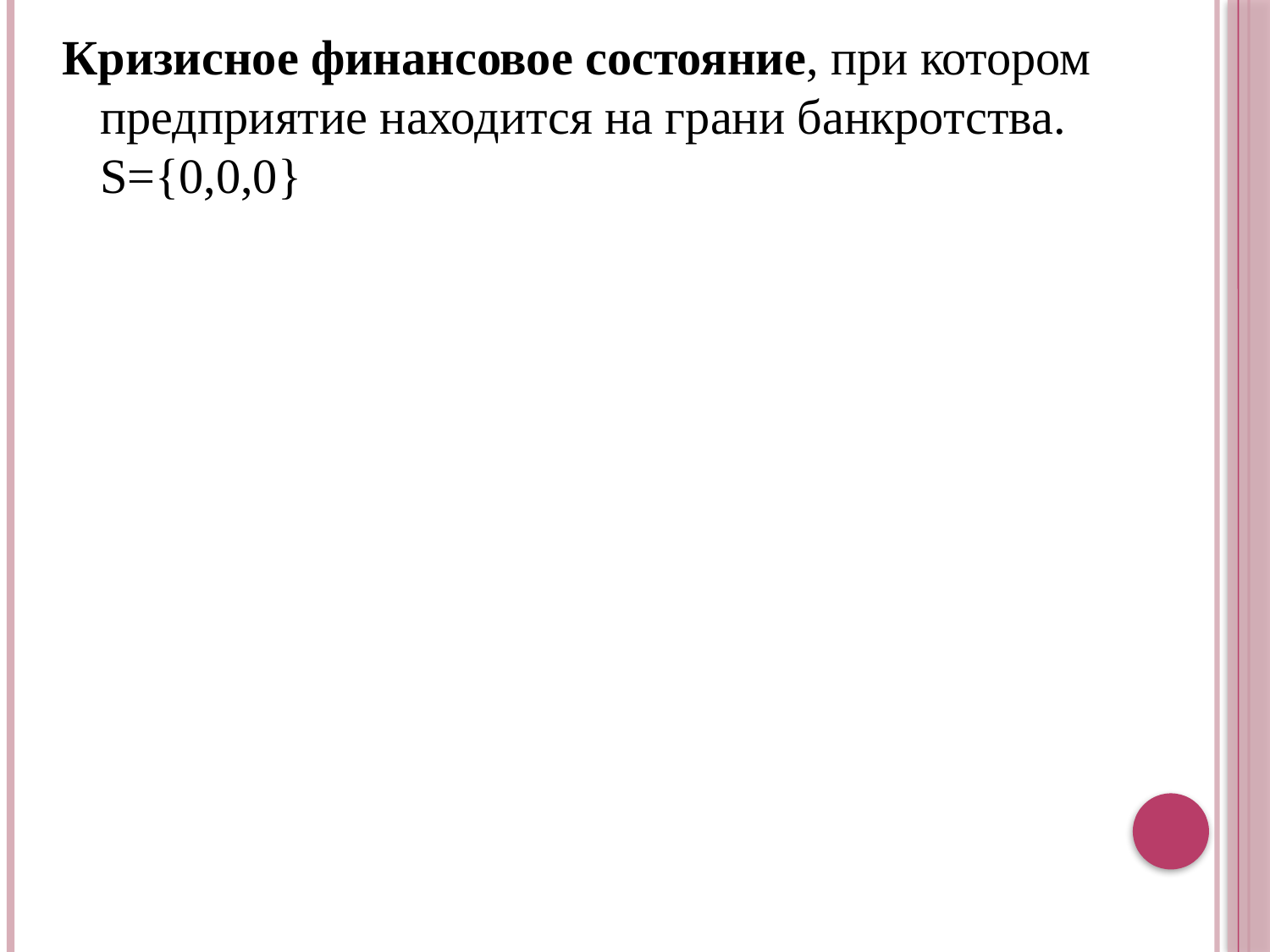

Кризисное финансовое состояние, при котором предприятие находится на грани банкротства. S={0,0,0}